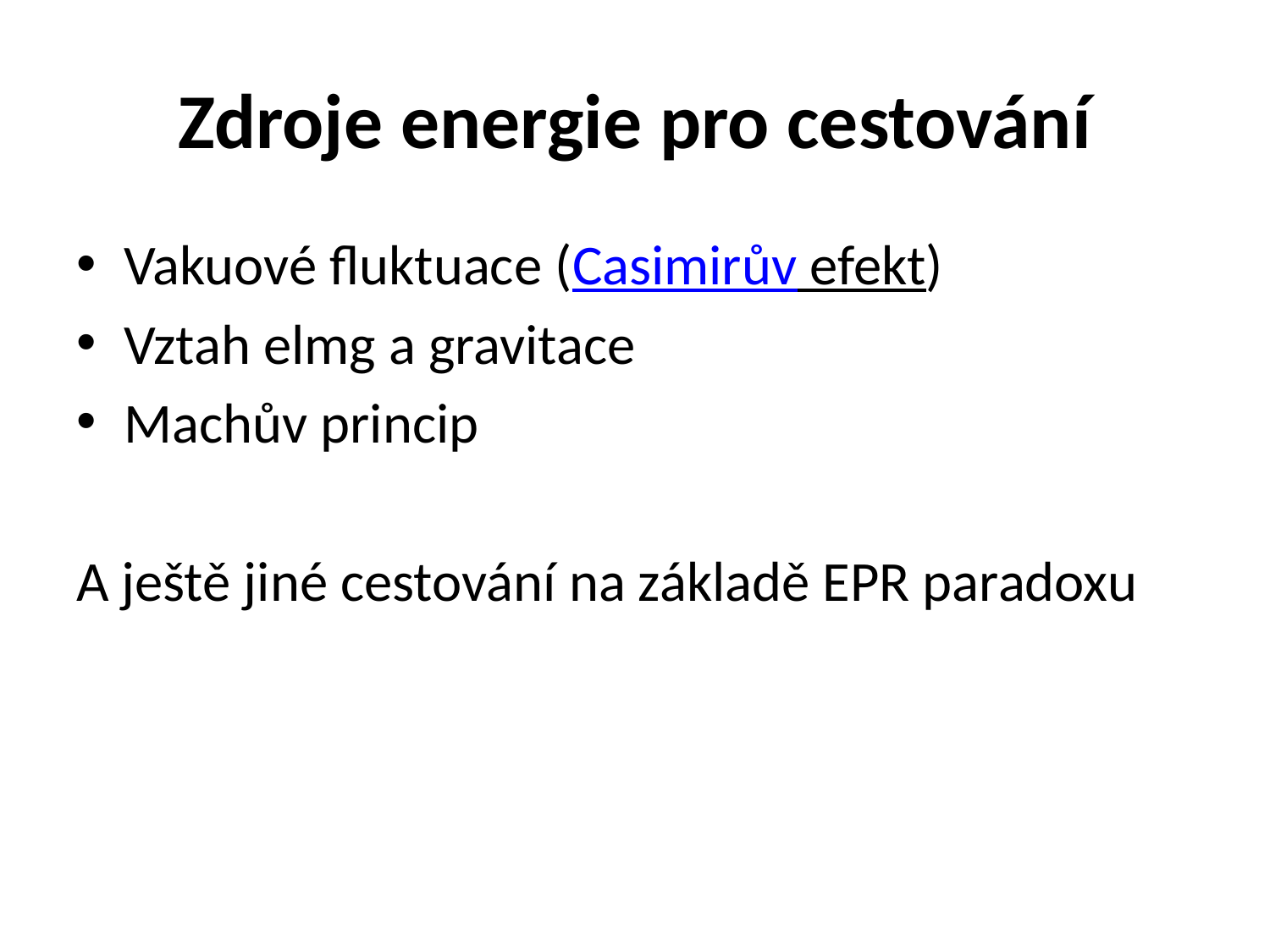

# Zdroje energie pro cestování
Vakuové fluktuace (Casimirův efekt)
Vztah elmg a gravitace
Machův princip

A ještě jiné cestování na základě EPR paradoxu